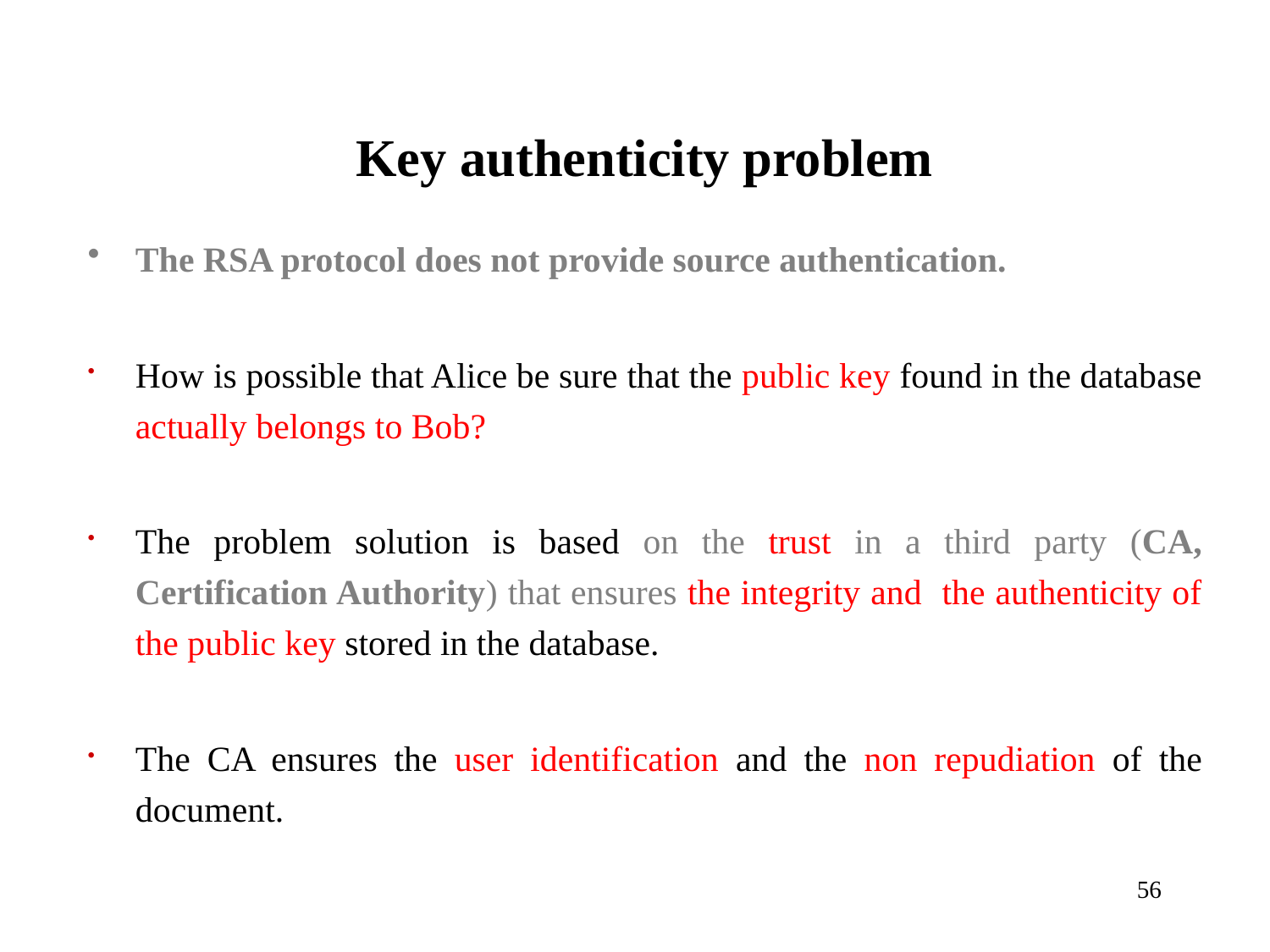

# Key authenticity problem
The RSA protocol does not provide source authentication.

How is possible that Alice be sure that the public key found in the database actually belongs to Bob?

The problem solution is based on the trust in a third party (CA, Certification Authority) that ensures the integrity and  the authenticity of the public key stored in the database.

The CA ensures the user identification and the non repudiation of the document.

56